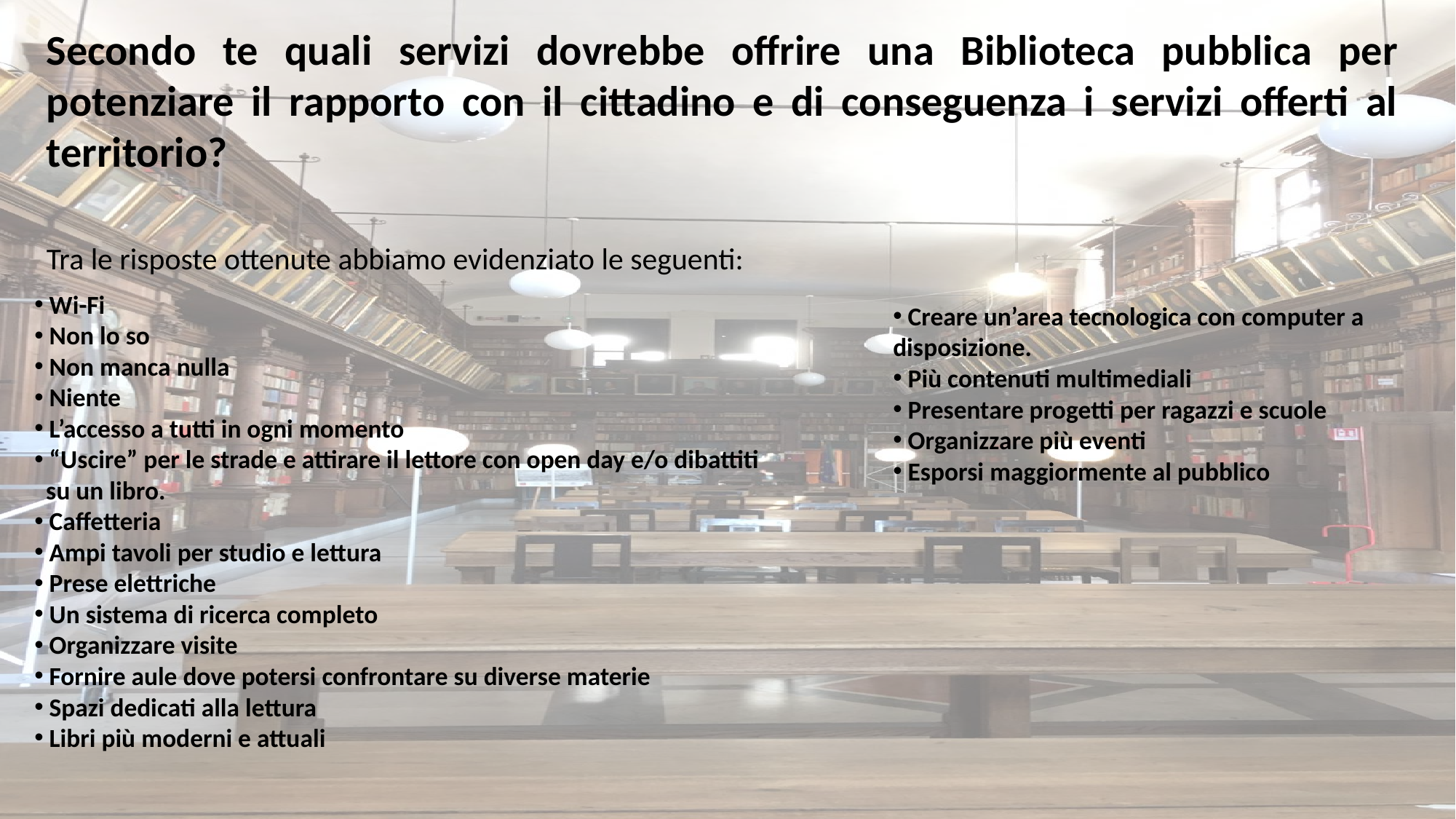

Secondo te quali servizi dovrebbe offrire una Biblioteca pubblica per potenziare il rapporto con il cittadino e di conseguenza i servizi offerti al territorio?
Tra le risposte ottenute abbiamo evidenziato le seguenti:
 Wi-Fi
 Non lo so
 Non manca nulla
 Niente
 L’accesso a tutti in ogni momento
 “Uscire” per le strade e attirare il lettore con open day e/o dibattiti    su un libro.
 Caffetteria
 Ampi tavoli per studio e lettura
 Prese elettriche
 Un sistema di ricerca completo
 Organizzare visite
 Fornire aule dove potersi confrontare su diverse materie
 Spazi dedicati alla lettura
 Libri più moderni e attuali

 Creare un’area tecnologica con computer a disposizione.
 Più contenuti multimediali
 Presentare progetti per ragazzi e scuole
 Organizzare più eventi
 Esporsi maggiormente al pubblico